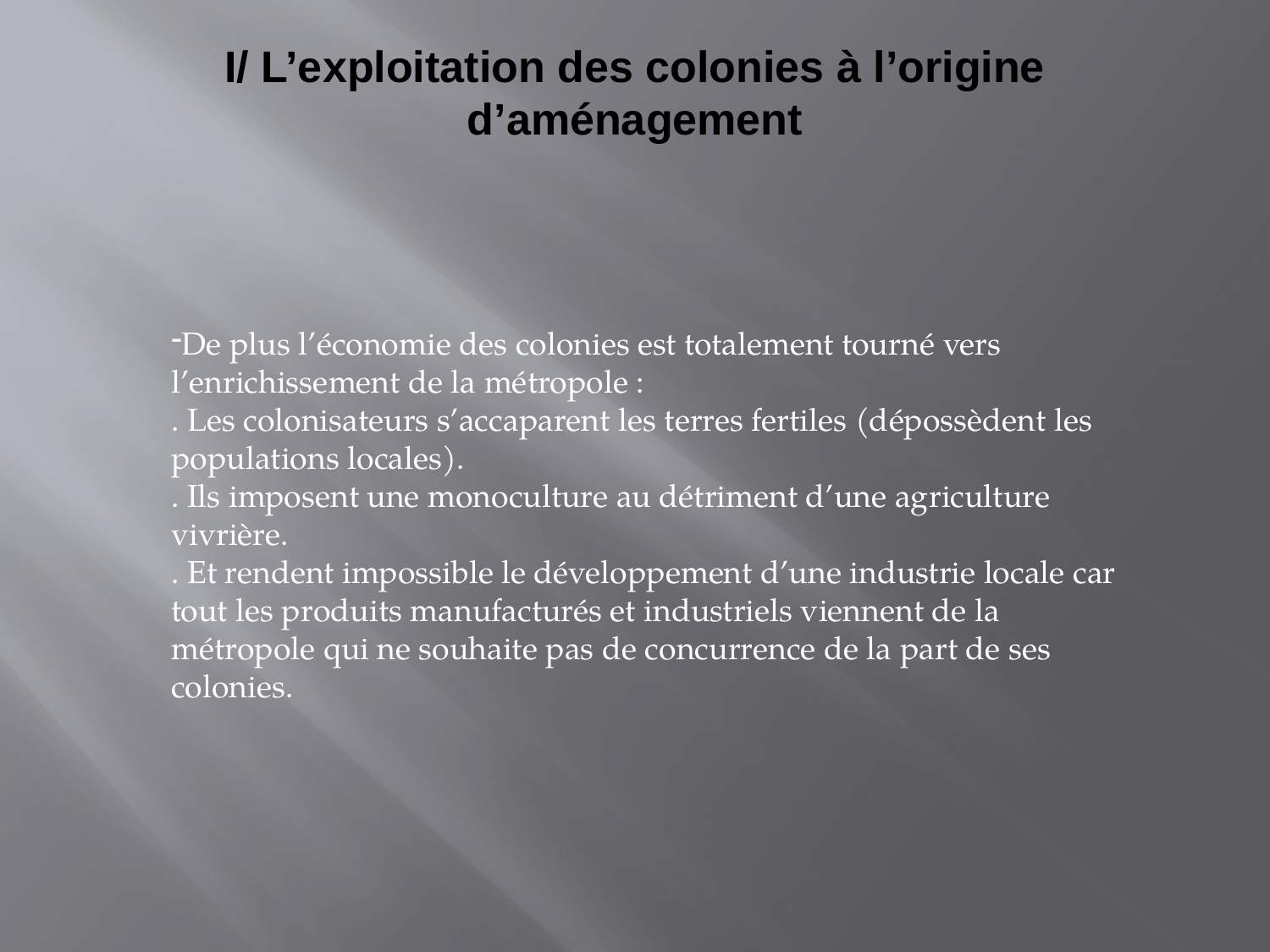

# I/ L’exploitation des colonies à l’origine d’aménagement

De plus l’économie des colonies est totalement tourné vers l’enrichissement de la métropole :
. Les colonisateurs s’accaparent les terres fertiles (dépossèdent les populations locales).
. Ils imposent une monoculture au détriment d’une agriculture vivrière.
. Et rendent impossible le développement d’une industrie locale car tout les produits manufacturés et industriels viennent de la métropole qui ne souhaite pas de concurrence de la part de ses colonies.